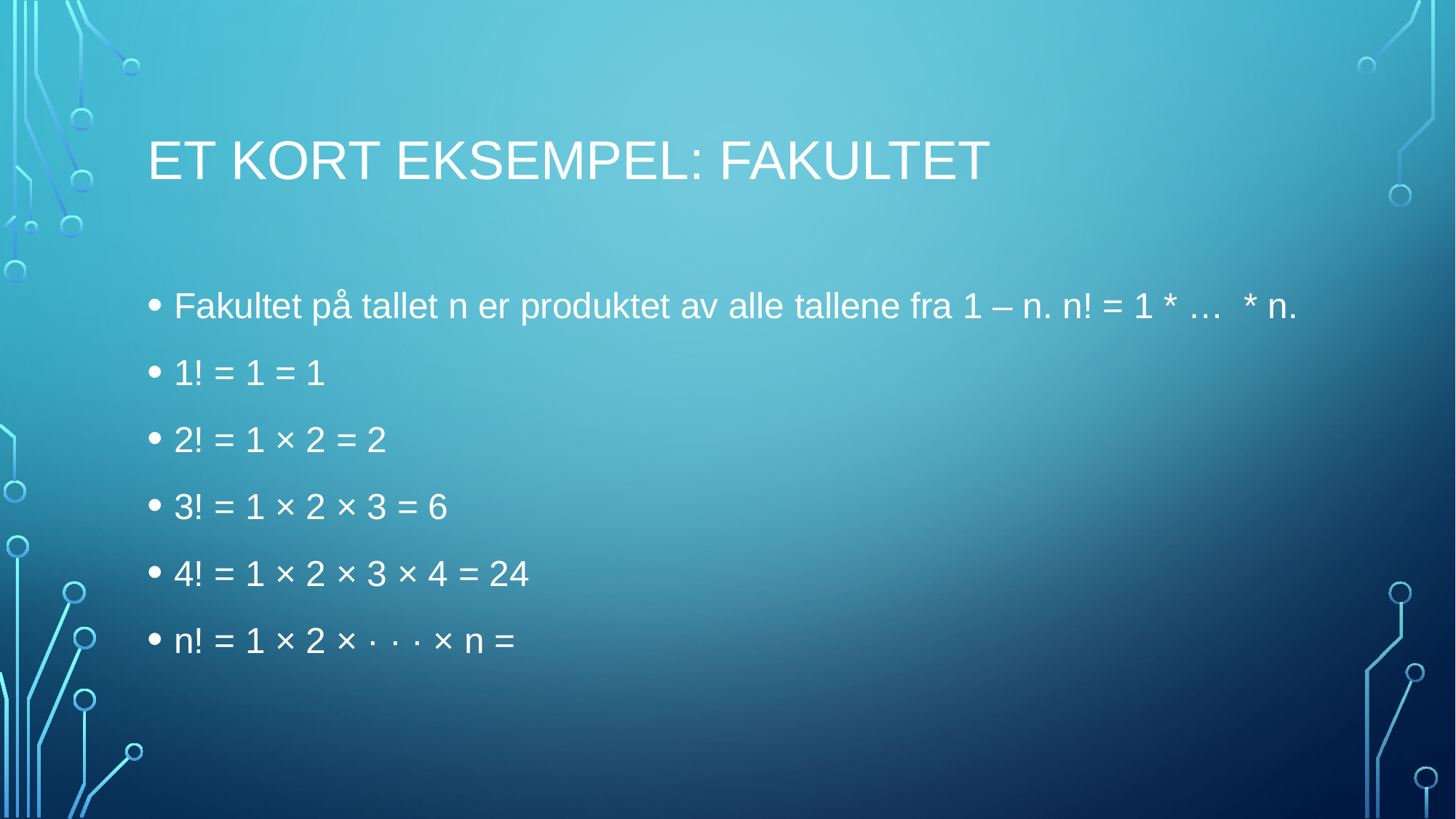

# Et kort eksempel: Fakultet
Fakultet på tallet n er produktet av alle tallene fra 1 – n. n! = 1 * …  * n.
1! = 1 = 1
2! = 1 × 2 = 2
3! = 1 × 2 × 3 = 6
4! = 1 × 2 × 3 × 4 = 24
n! = 1 × 2 × · · · × n =